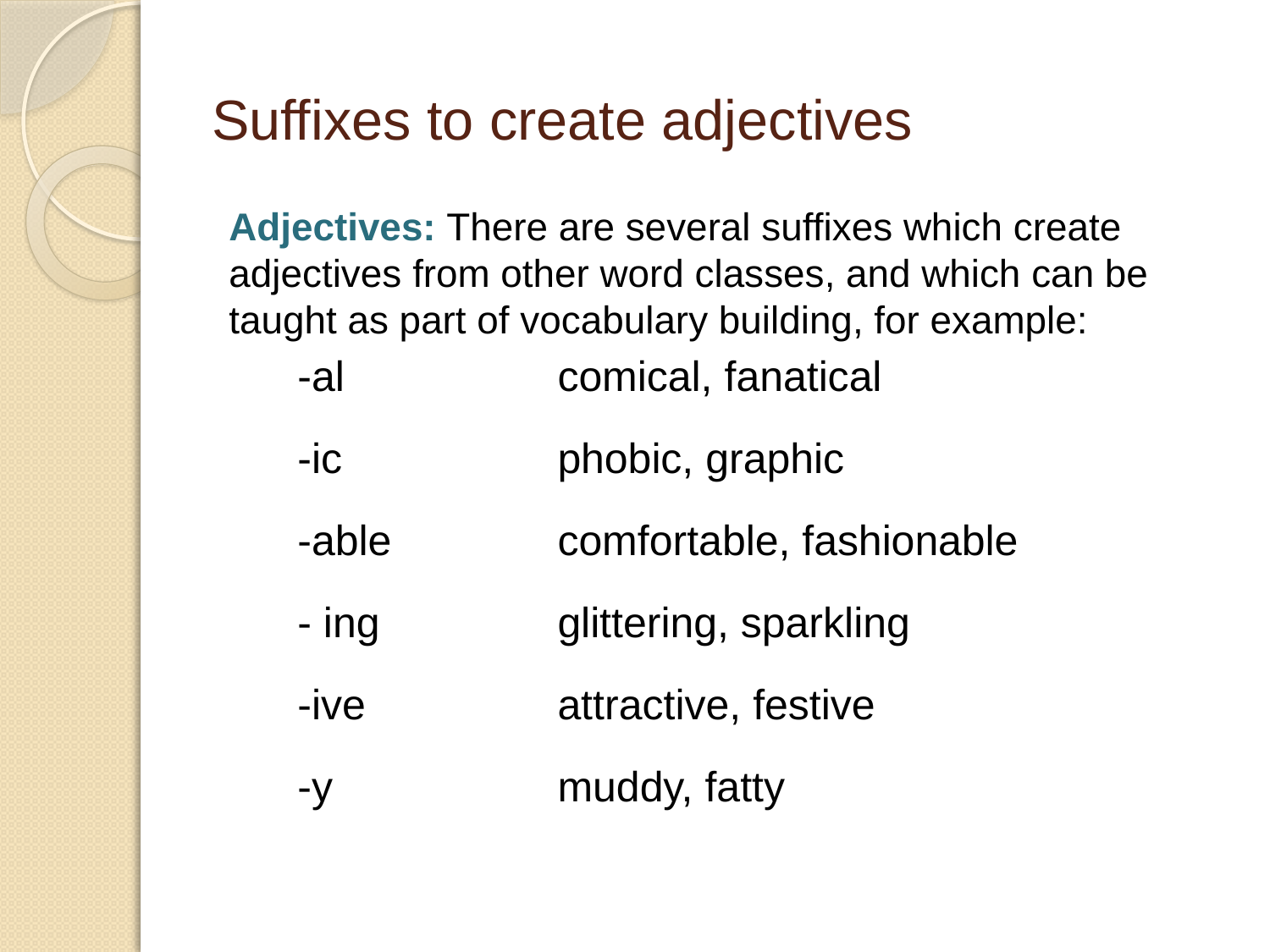

# Suffixes to create adjectives
Adjectives: There are several suffixes which create adjectives from other word classes, and which can be taught as part of vocabulary building, for example:
| -al | comical, fanatical |
| --- | --- |
| -ic | phobic, graphic |
| -able | comfortable, fashionable |
| - ing | glittering, sparkling |
| -ive | attractive, festive |
| -y | muddy, fatty |